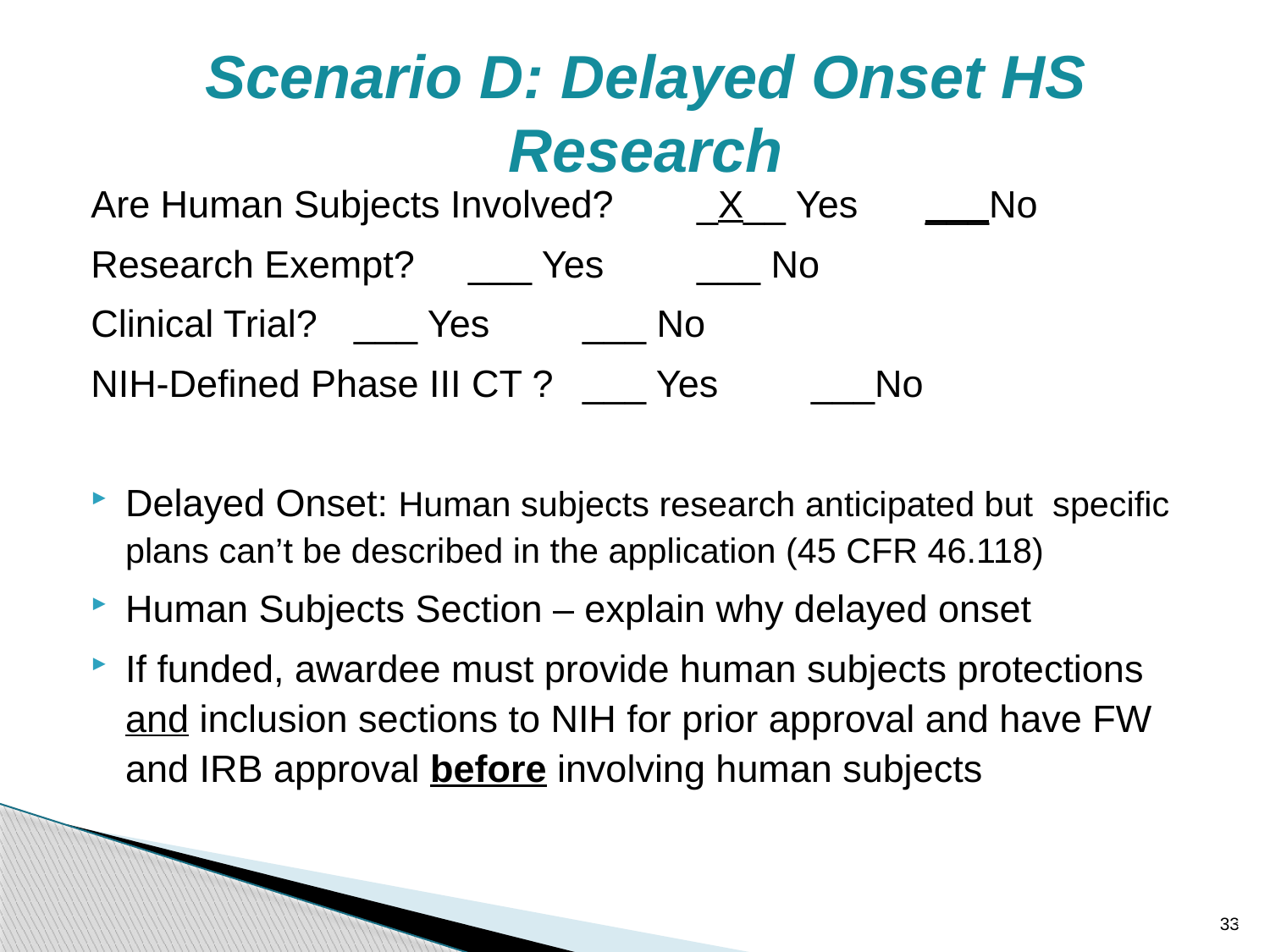

Scenario D: Delayed Onset HS Research
Are Human Subjects Involved?	_X__ Yes	___No
Research Exempt?	___ Yes	___ No
Clinical Trial?	___ Yes	___ No
NIH-Defined Phase III CT ?	___ Yes	___No

Delayed Onset: Human subjects research anticipated but  specific plans can’t be described in the application (45 CFR 46.118)
Human Subjects Section – explain why delayed onset
If funded, awardee must provide human subjects protections and inclusion sections to NIH for prior approval and have FW and IRB approval before involving human subjects
33
33
33